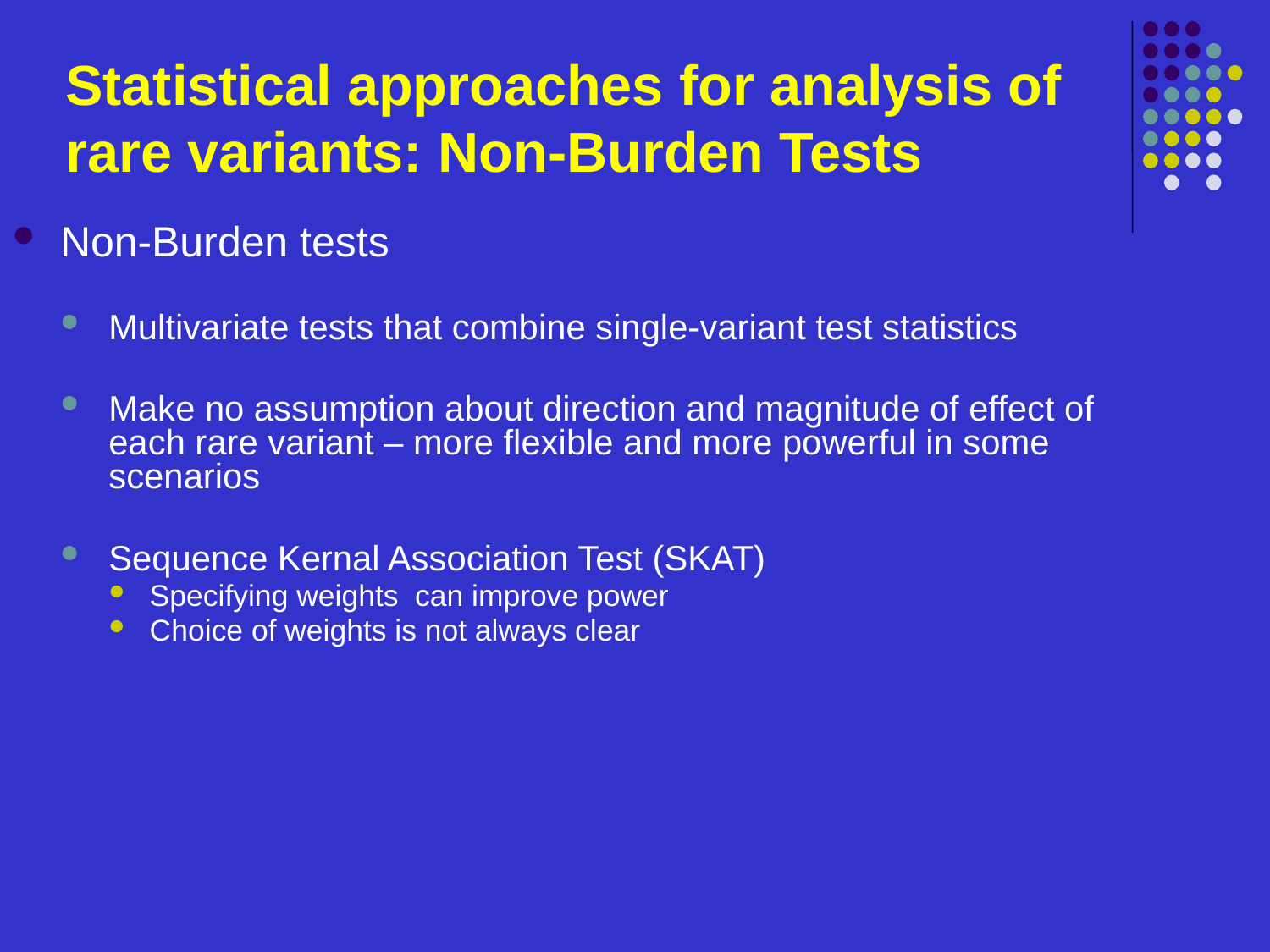

# Statistical approaches for analysis of rare variants: Non-Burden Tests

Non-Burden tests

Multivariate tests that combine single-variant test statistics

Make no assumption about direction and magnitude of effect of each rare variant – more flexible and more powerful in some scenarios

Sequence Kernal Association Test (SKAT)
Specifying weights  can improve power
Choice of weights is not always clear